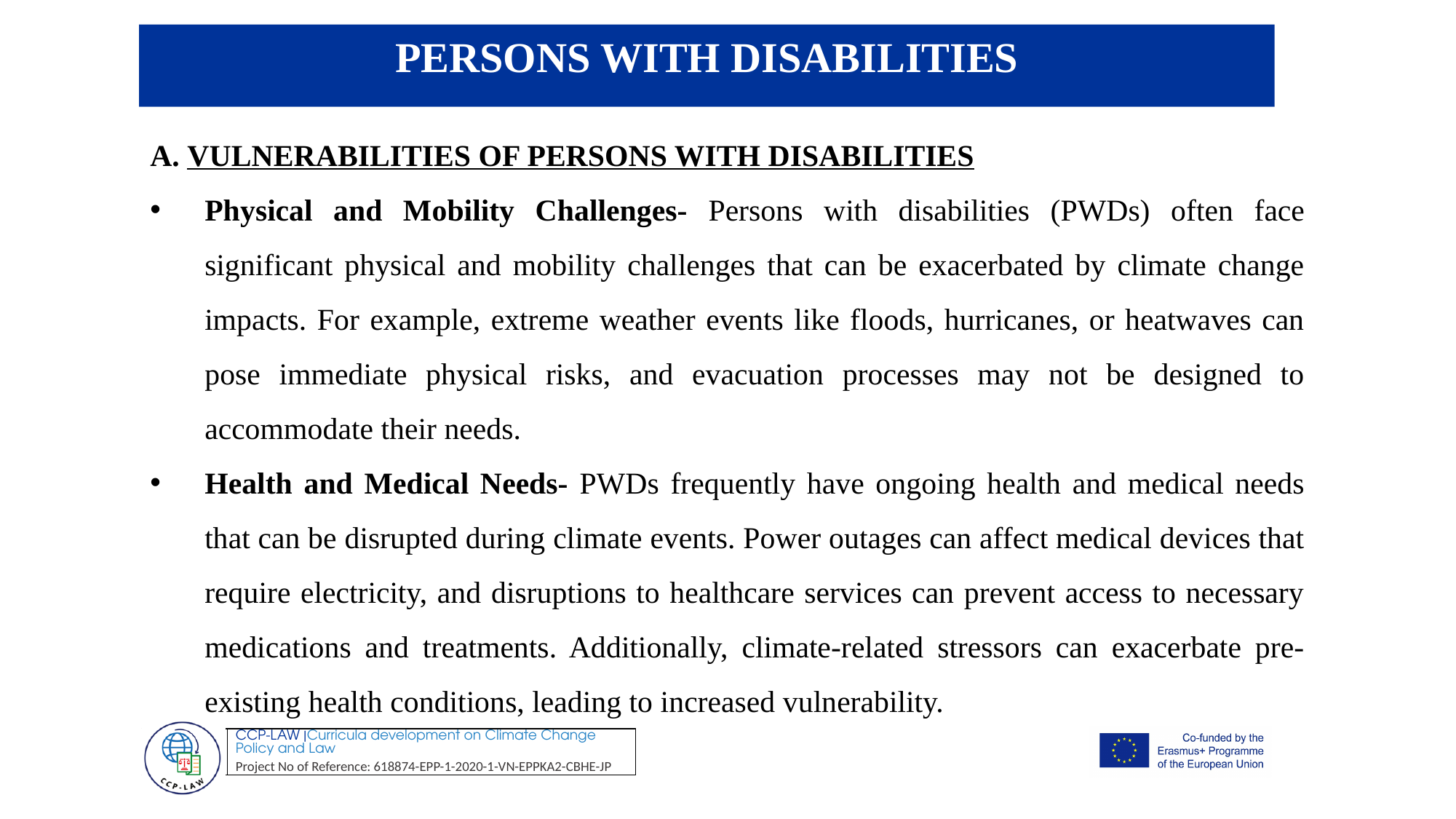

PERSONS WITH DISABILITIES
A. VULNERABILITIES OF PERSONS WITH DISABILITIES
Physical and Mobility Challenges- Persons with disabilities (PWDs) often face significant physical and mobility challenges that can be exacerbated by climate change impacts. For example, extreme weather events like floods, hurricanes, or heatwaves can pose immediate physical risks, and evacuation processes may not be designed to accommodate their needs.
Health and Medical Needs- PWDs frequently have ongoing health and medical needs that can be disrupted during climate events. Power outages can affect medical devices that require electricity, and disruptions to healthcare services can prevent access to necessary medications and treatments. Additionally, climate-related stressors can exacerbate pre-existing health conditions, leading to increased vulnerability.